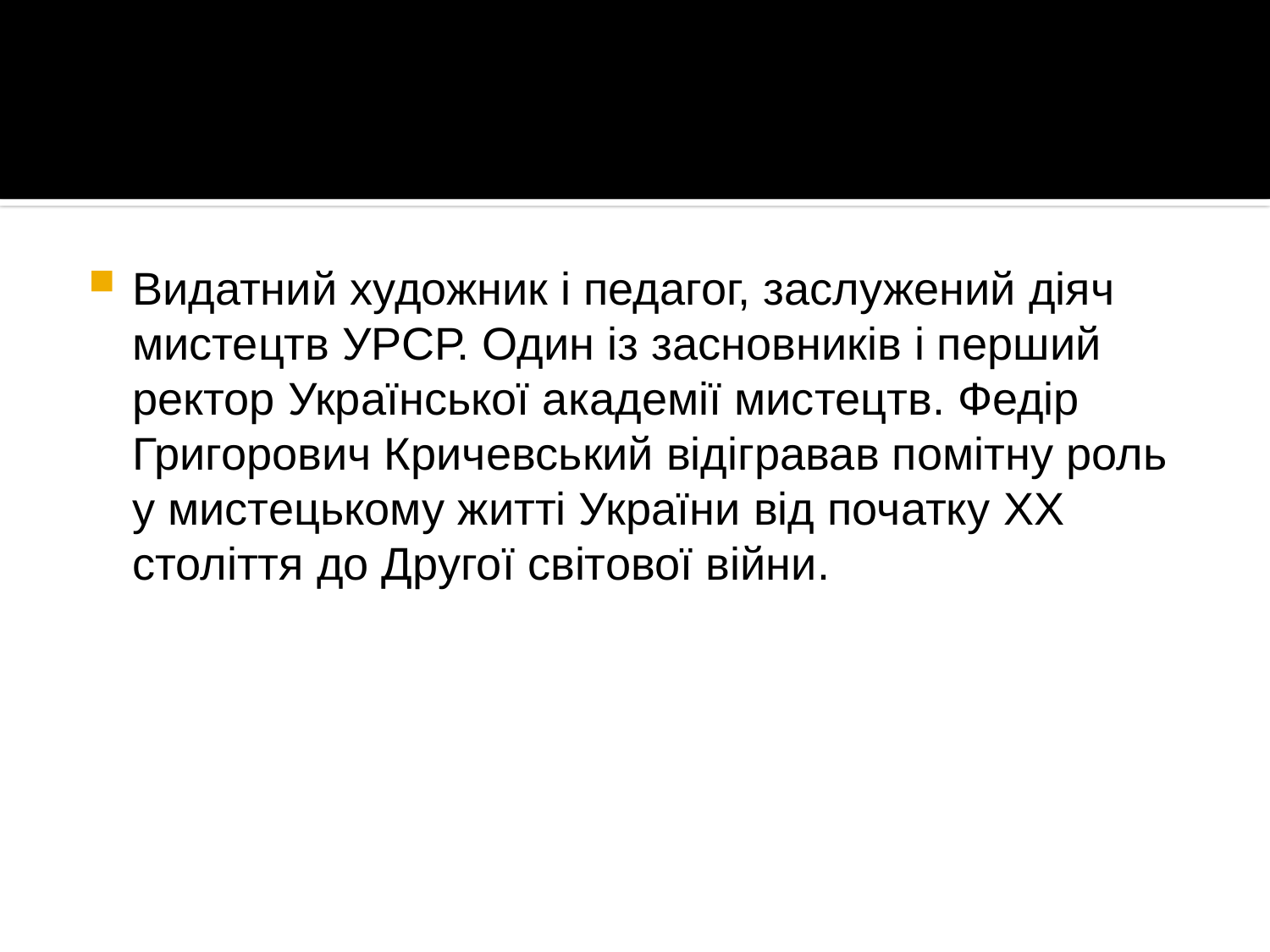

#
Видатний художник і педагог, заслужений діяч мистецтв УРСР. Один із засновників і перший ректор Української академії мистецтв. Федір Григорович Кричевський відігравав помітну роль у мистецькому житті України від початку XX століття до Другої світової війни.